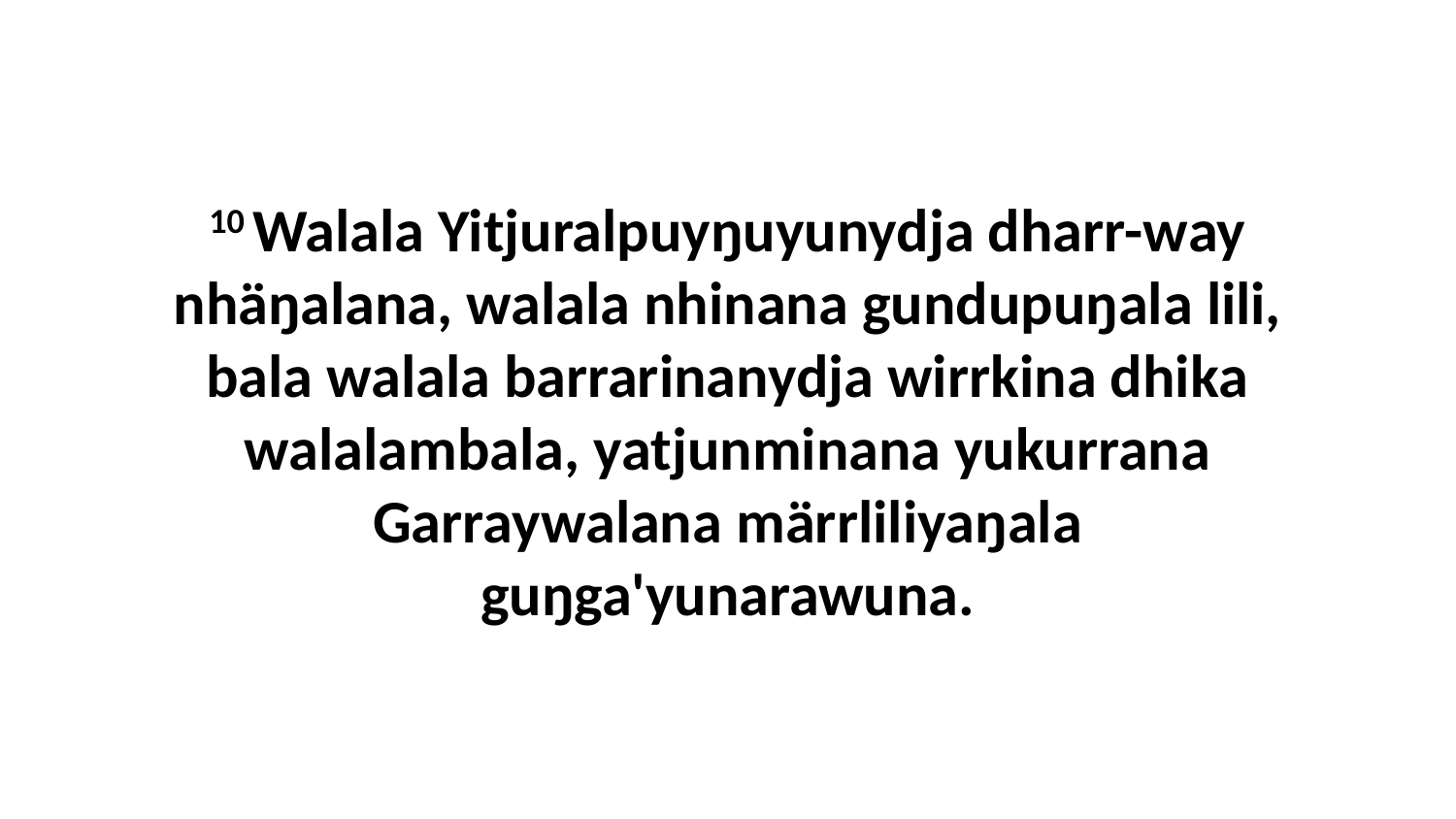

10 Walala Yitjuralpuyŋuyunydja dharr-way nhäŋalana, walala nhinana gundupuŋala lili, bala walala barrarinanydja wirrkina dhika walalambala, yatjunminana yukurrana Garraywalana märrliliyaŋala guŋga'yunarawuna.